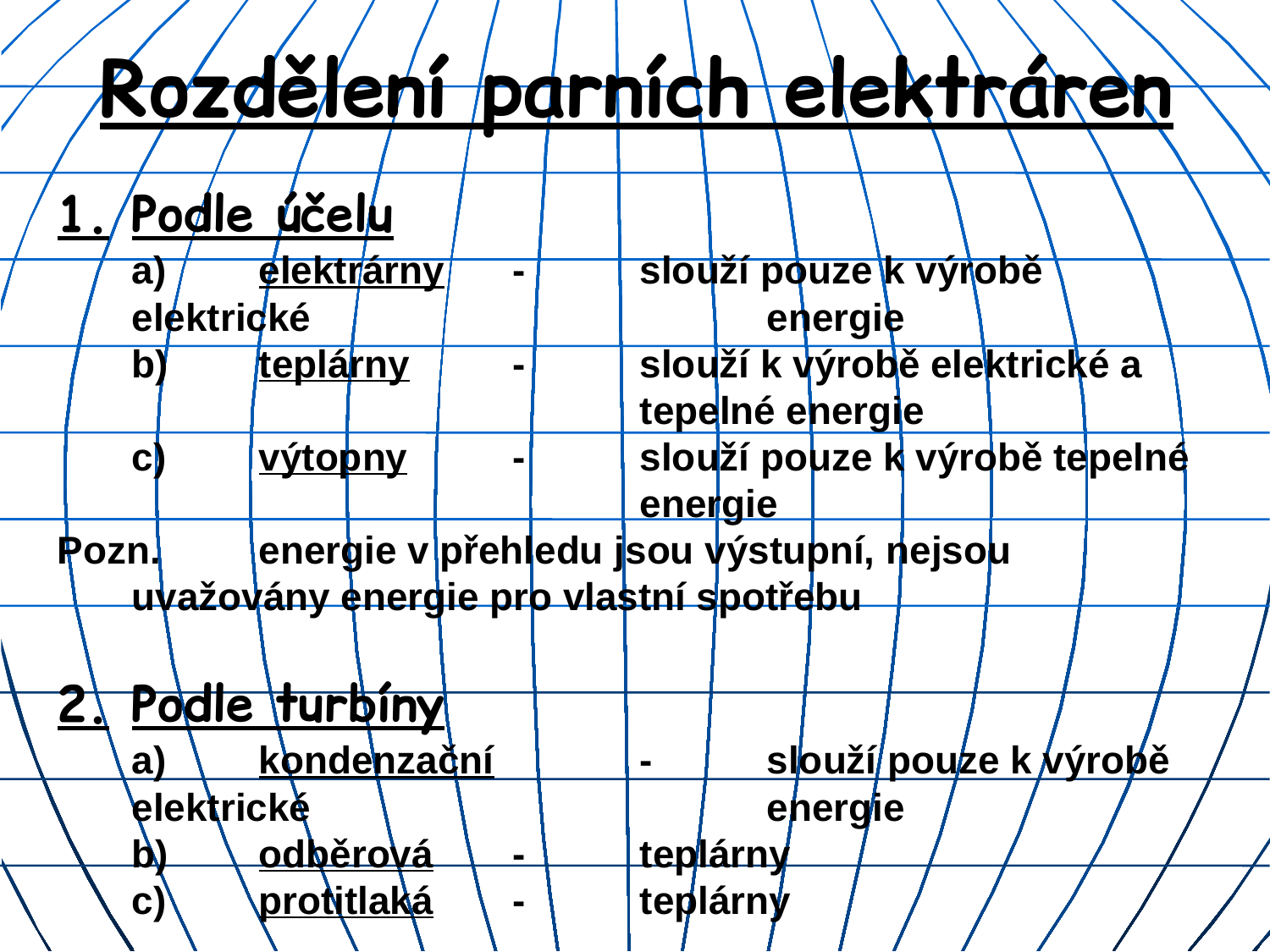

# Rozdělení parních elektráren
1.	Podle účelu
	a)	elektrárny 	- 	slouží pouze k výrobě elektrické 				energie
	b)	teplárny 	- 	slouží k výrobě elektrické a 				tepelné energie
	c)	výtopny	- 	slouží pouze k výrobě tepelné 				energie
Pozn. 	energie v přehledu jsou výstupní, nejsou uvažovány energie pro vlastní spotřebu
2.	Podle turbíny
	a)	kondenzační  	- 	slouží pouze k výrobě elektrické 				energie
	b)	odběrová	- 	teplárny
	c)	protitlaká	- 	teplárny